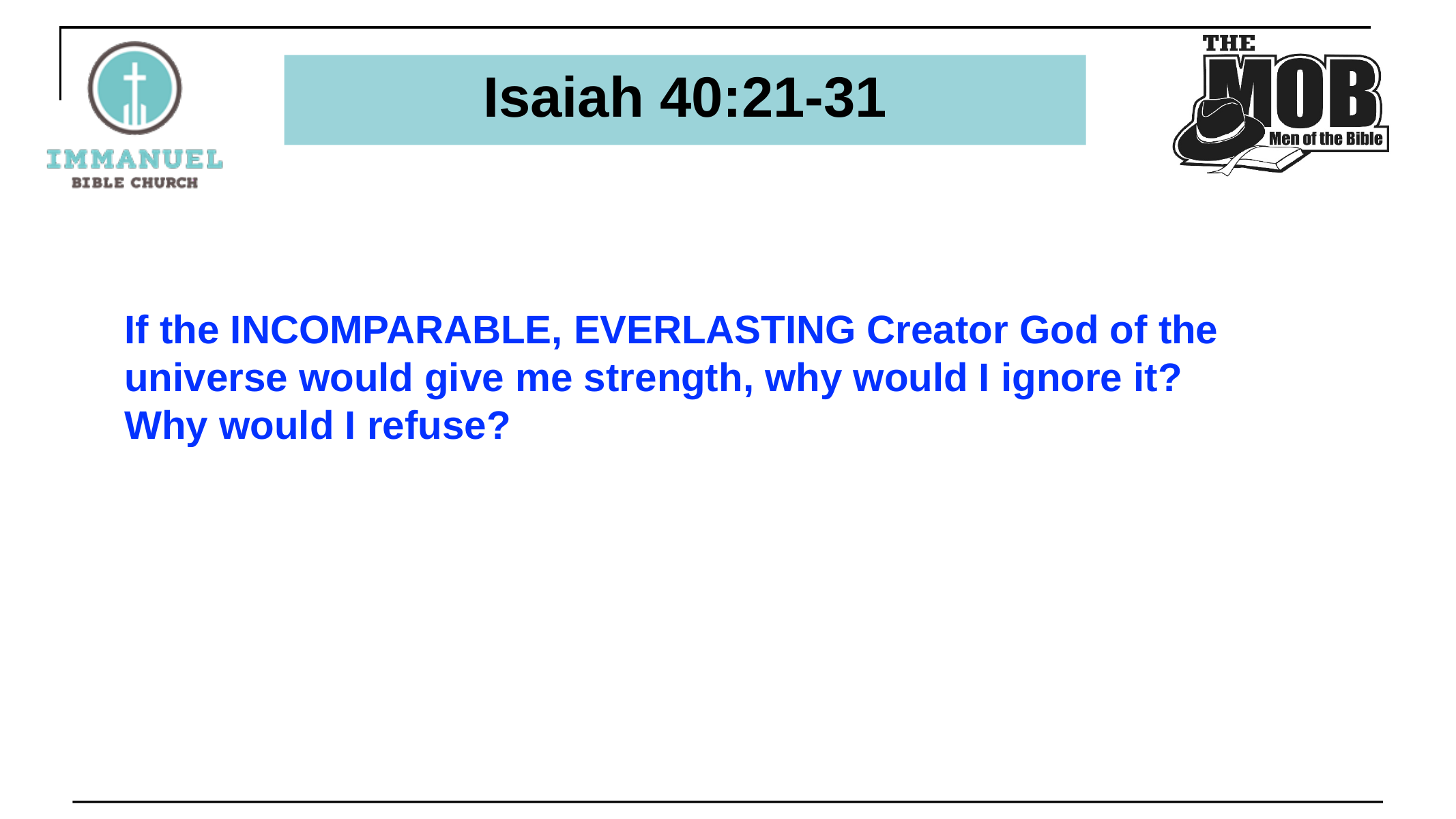

# Isaiah 40:21-31
If the INCOMPARABLE, EVERLASTING Creator God of the universe would give me strength, why would I ignore it?
Why would I refuse?